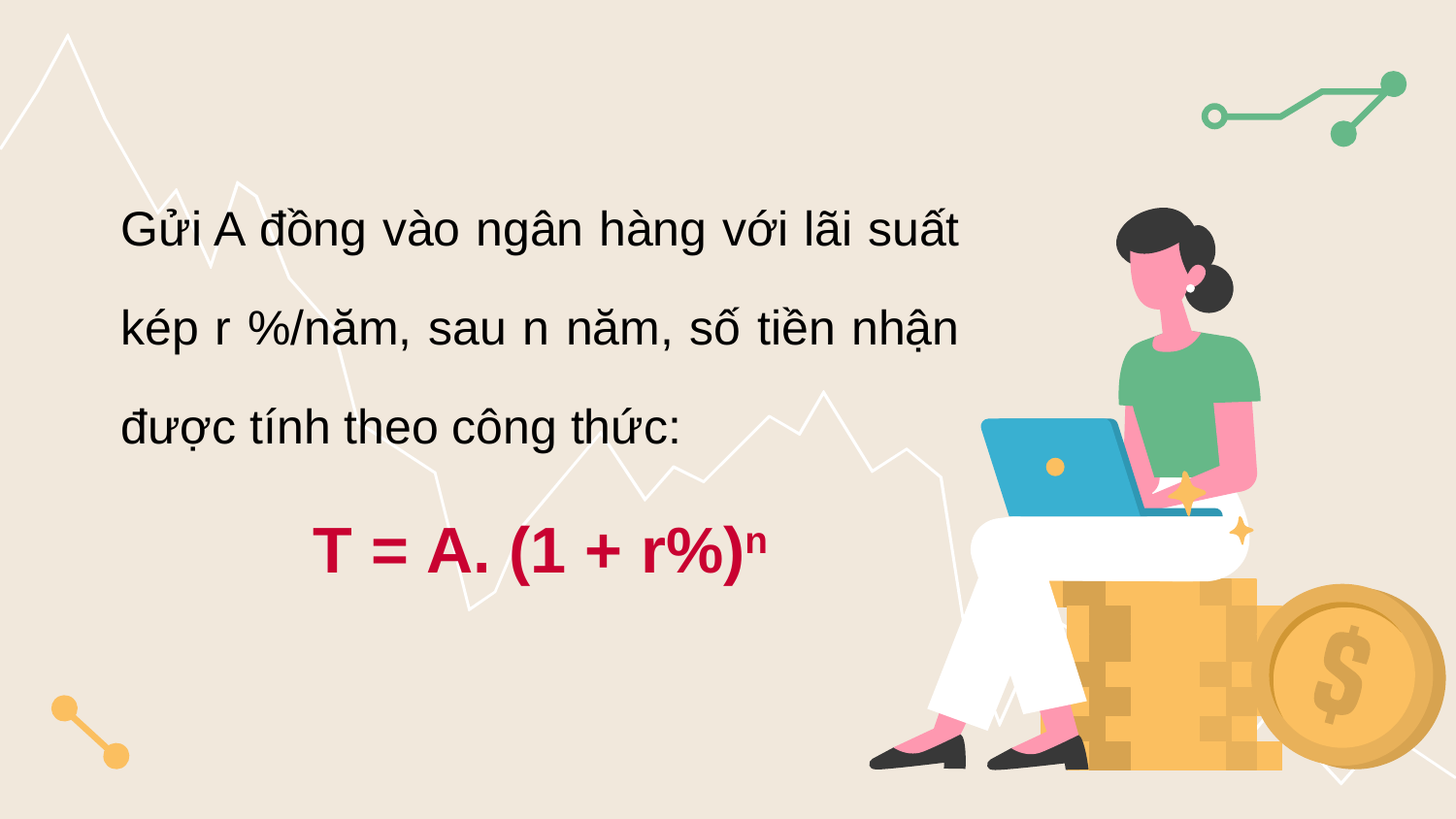

Gửi A đồng vào ngân hàng với lãi suất kép r %/năm, sau n năm, số tiền nhận được tính theo công thức:
T = A. (1 + r%)n